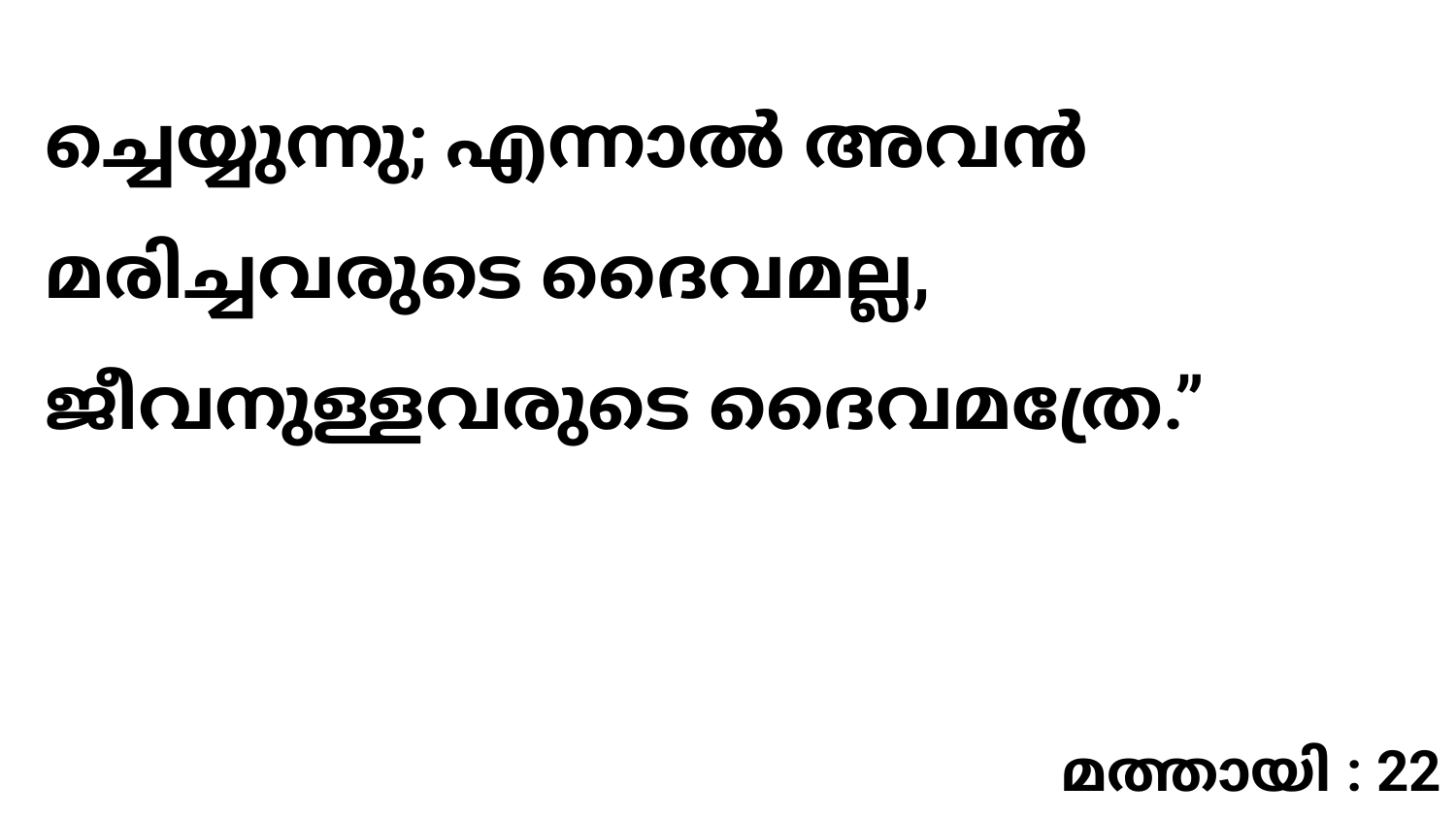

ച്ചെയ്യുന്നു; എന്നാൽ അവൻ മരിച്ചവരുടെ ദൈവമല്ല, ജീവനുള്ളവരുടെ ദൈവമത്രേ.”
മത്തായി : 22